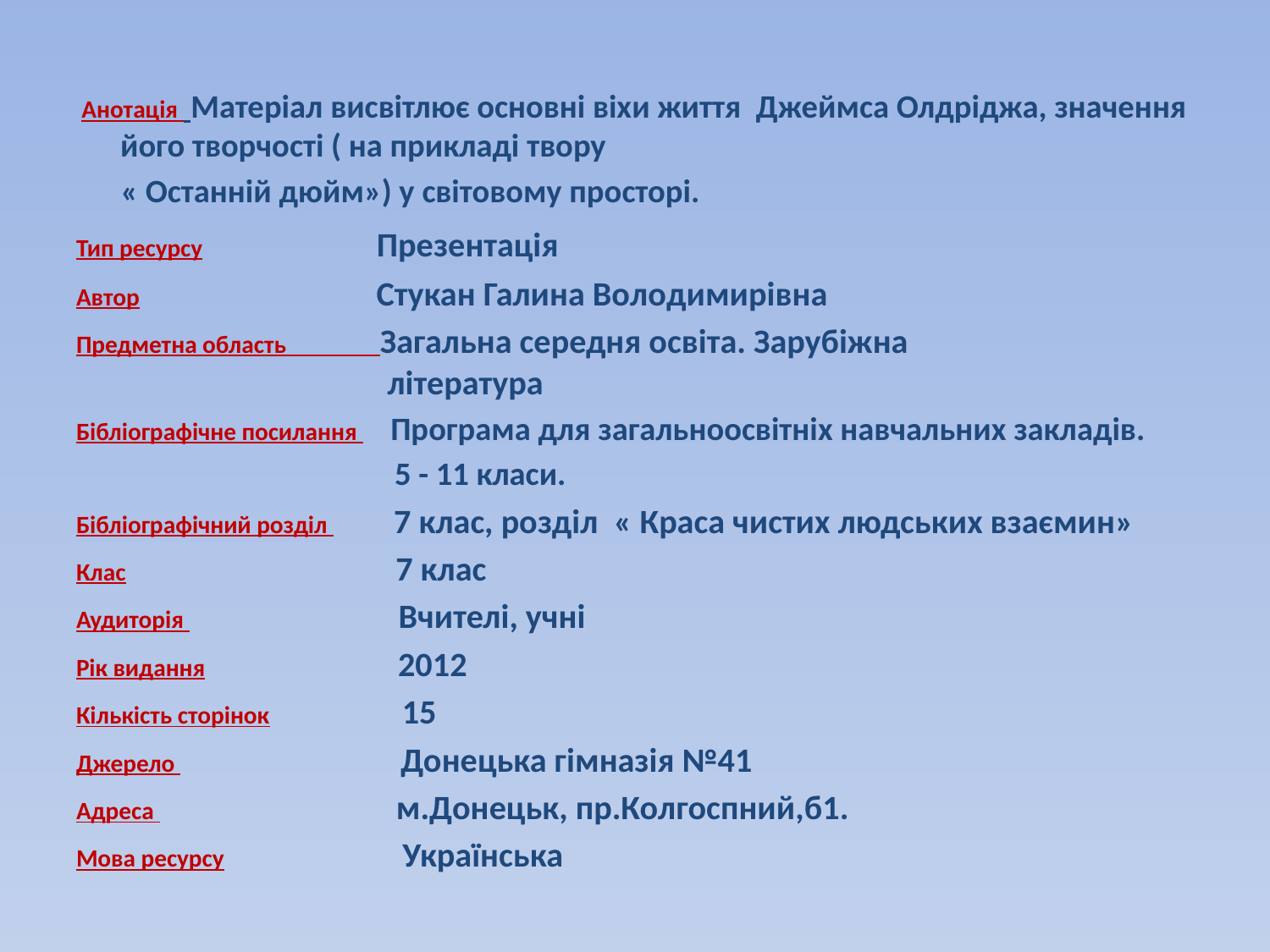

#
 Анотація  Матеріал висвітлює основні віхи життя  Джеймса Олдріджа, значення його творчості ( на прикладі твору
      « Останній дюйм») у світовому просторі.
Тип ресурсу                               Презентація
Автор                                           Стукан Галина Володимирівна
Предметна область                 Загальна середня освіта. Зарубіжна                              література
Бібліографічне посилання      Програма для загальноосвітніх навчальних закладів.
                                           5 - 11 класи.
Бібліографічний розділ            7 клас, розділ  « Краса чистих людських взаємин»
Клас                                                 7 клас
Аудиторія                                       Вчителі, учні
Рік видання                                   2012
Кількість сторінок                        15
Джерело                                         Донецька гімназія №41
Адреса                                            м.Донецьк, пр.Колгоспний,б1.
Мова ресурсу                                Українська